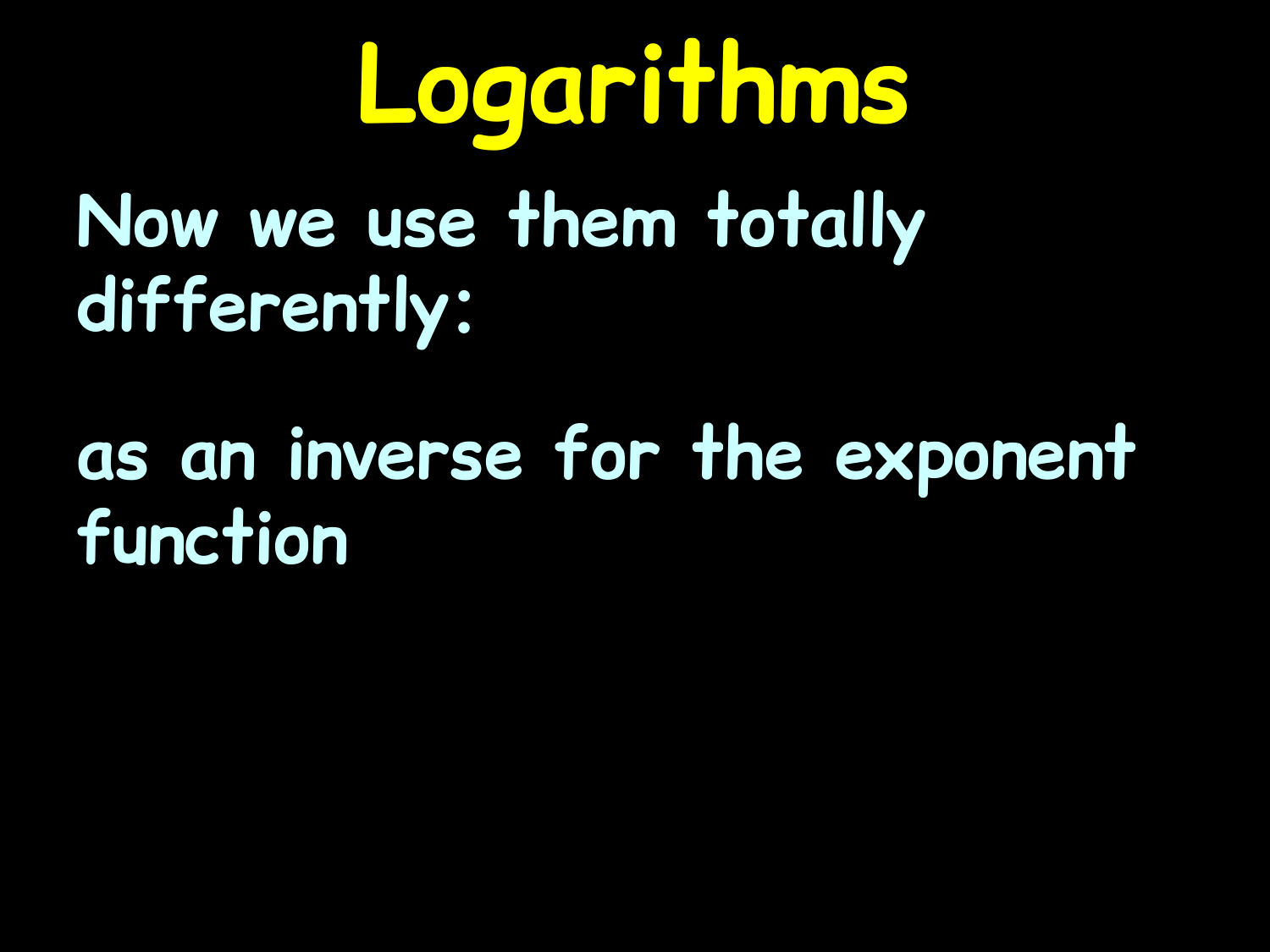

# Logarithms
Now we use them totally differently:

as an inverse for the exponent function